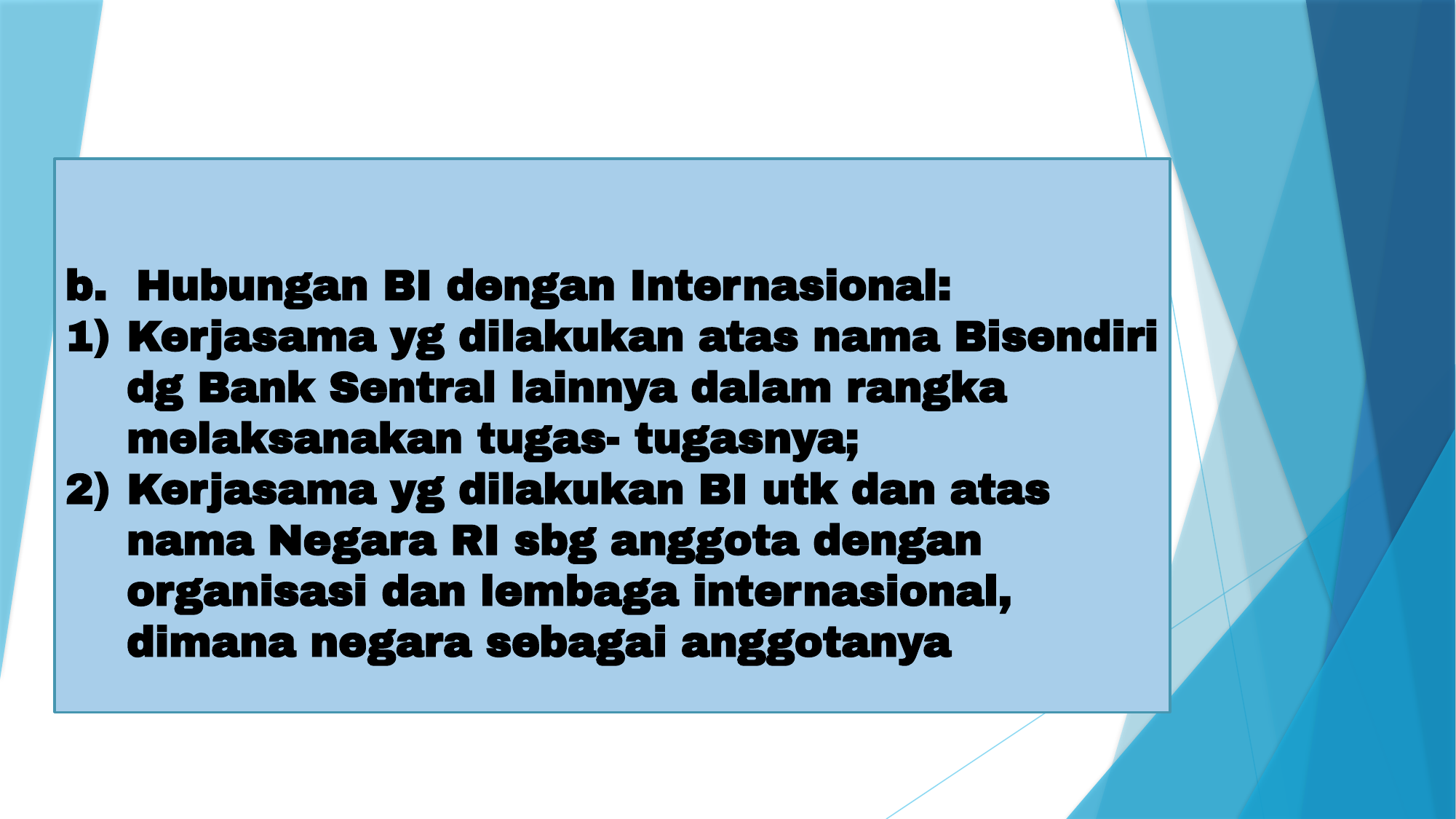

b.  Hubungan BI dengan Internasional:
Kerjasama yg dilakukan atas nama Bisendiri dg Bank Sentral lainnya dalam rangka melaksanakan tugas- tugasnya;
Kerjasama yg dilakukan BI utk dan atas nama Negara RI sbg anggota dengan organisasi dan lembaga internasional, dimana negara sebagai anggotanya

# Pengertian Sistem Keuangan dan Sistem Keuangan Indonesia Sistem Moneter Indonesia Sistem Perbankan Indonesia Bank Umum  dan Bank Perkreditan Rakyat Bank Konvensional dan Bank Syariah